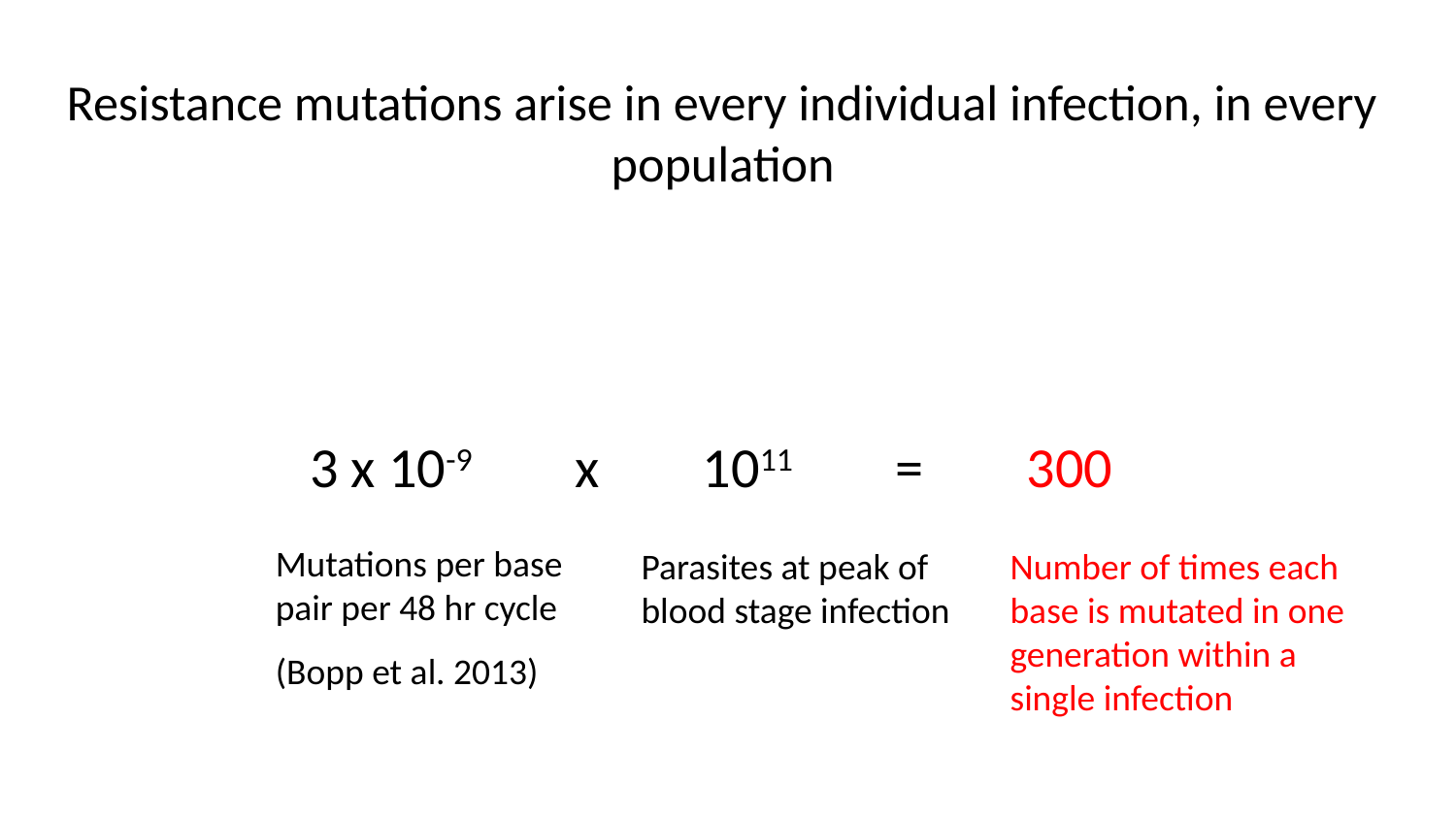

# Resistance mutations arise in every individual infection, in every population
3 x 10-9        x        1011        =        300
Mutations per base pair per 48 hr cycle
Parasites at peak of blood stage infection
Number of times each base is mutated in one generation within a single infection
(Bopp et al. 2013)